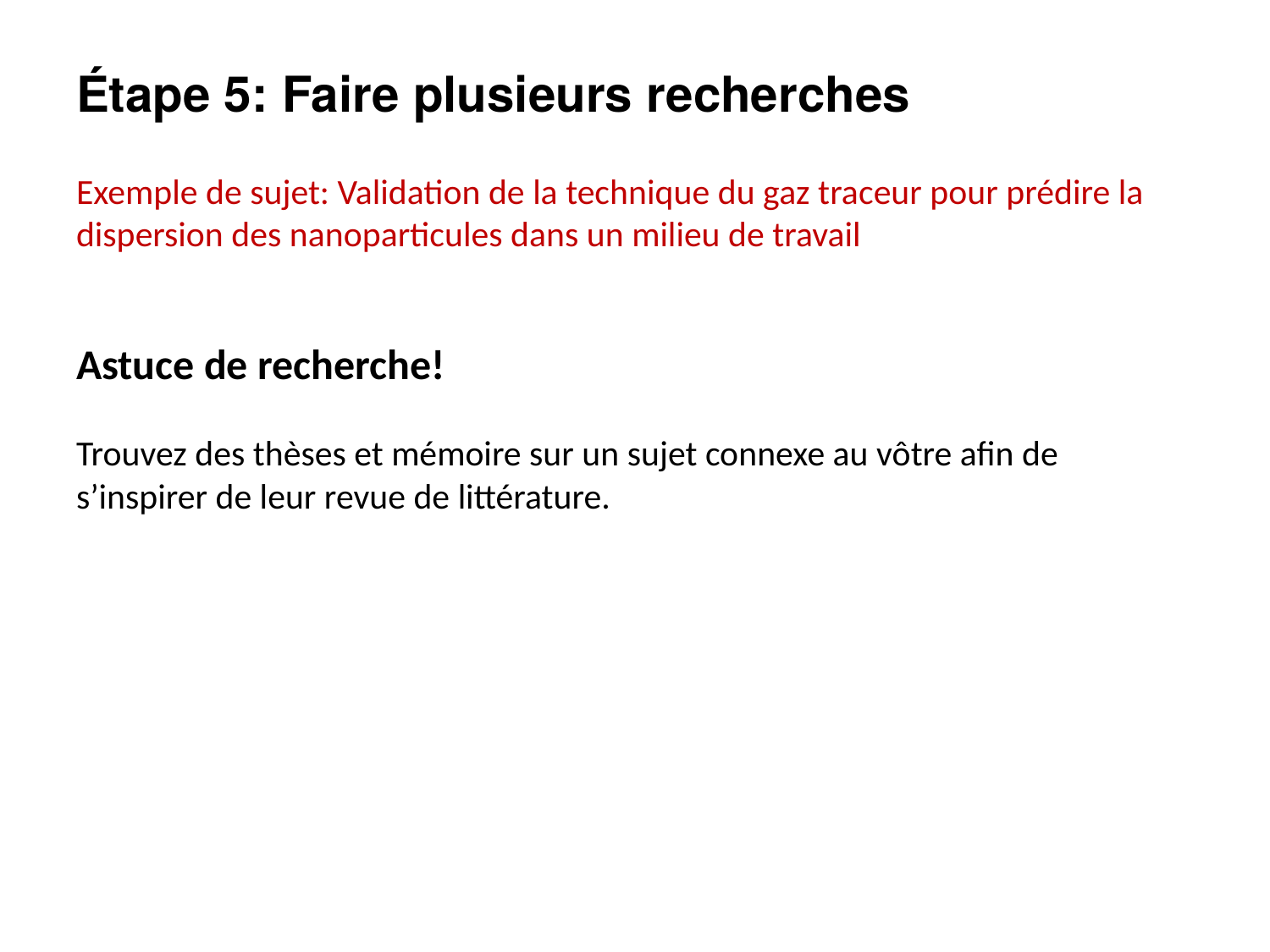

# Étape 5: Faire plusieurs recherches
Exemple de sujet: Validation de la technique du gaz traceur pour prédire la dispersion des nanoparticules dans un milieu de travail

Astuce de recherche!

Trouvez des thèses et mémoire sur un sujet connexe au vôtre afin de s’inspirer de leur revue de littérature.